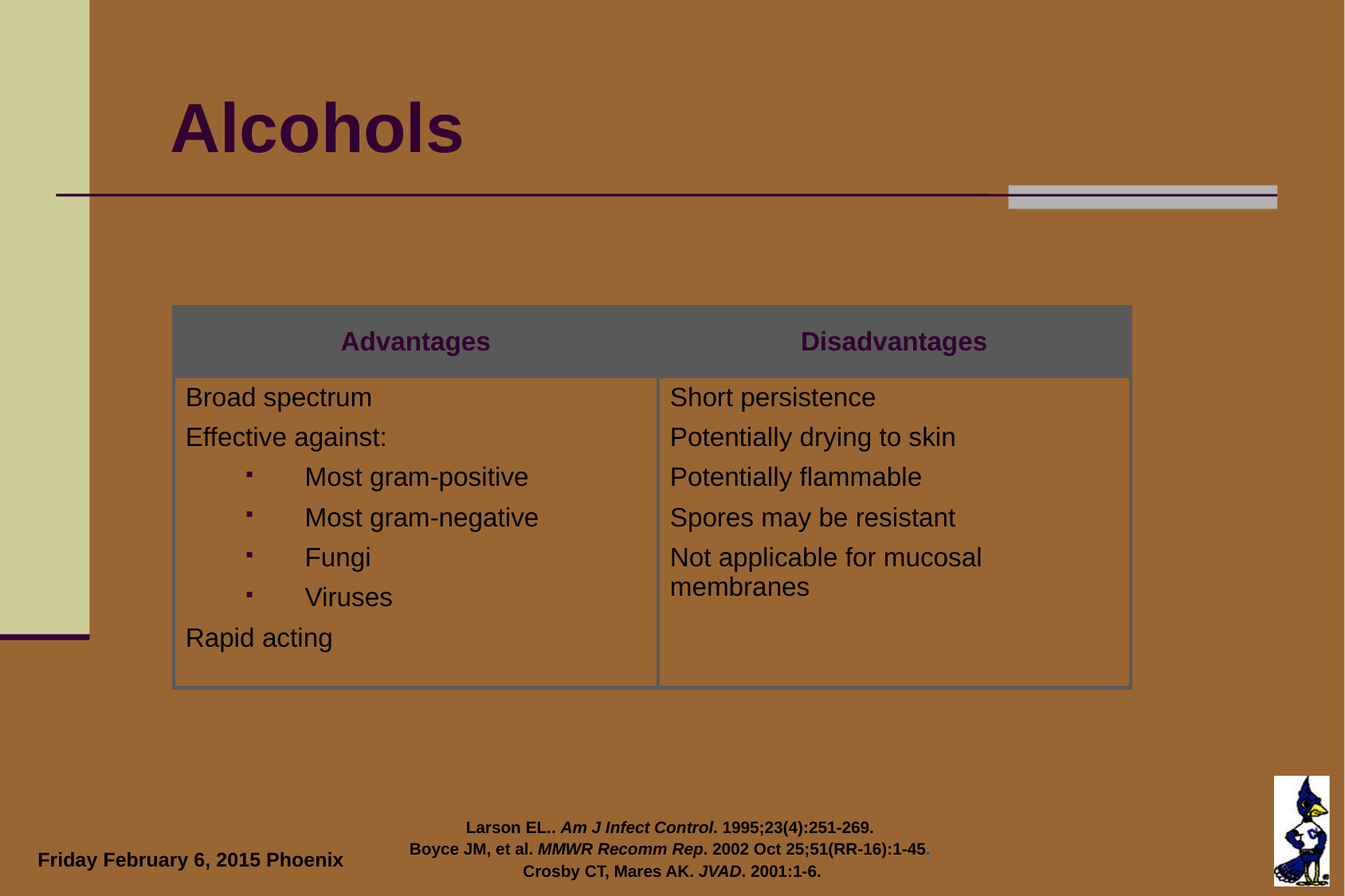

Alcohols
| Advantages | Disadvantages |
| --- | --- |
| Broad spectrum Effective against: Most gram-positive Most gram-negative Fungi Viruses Rapid acting | Short persistence Potentially drying to skin Potentially flammable Spores may be resistant Not applicable for mucosal membranes |
Larson EL.. Am J Infect Control. 1995;23(4):251-269.
Boyce JM, et al. MMWR Recomm Rep. 2002 Oct 25;51(RR-16):1-45.
Crosby CT, Mares AK. JVAD. 2001:1-6.